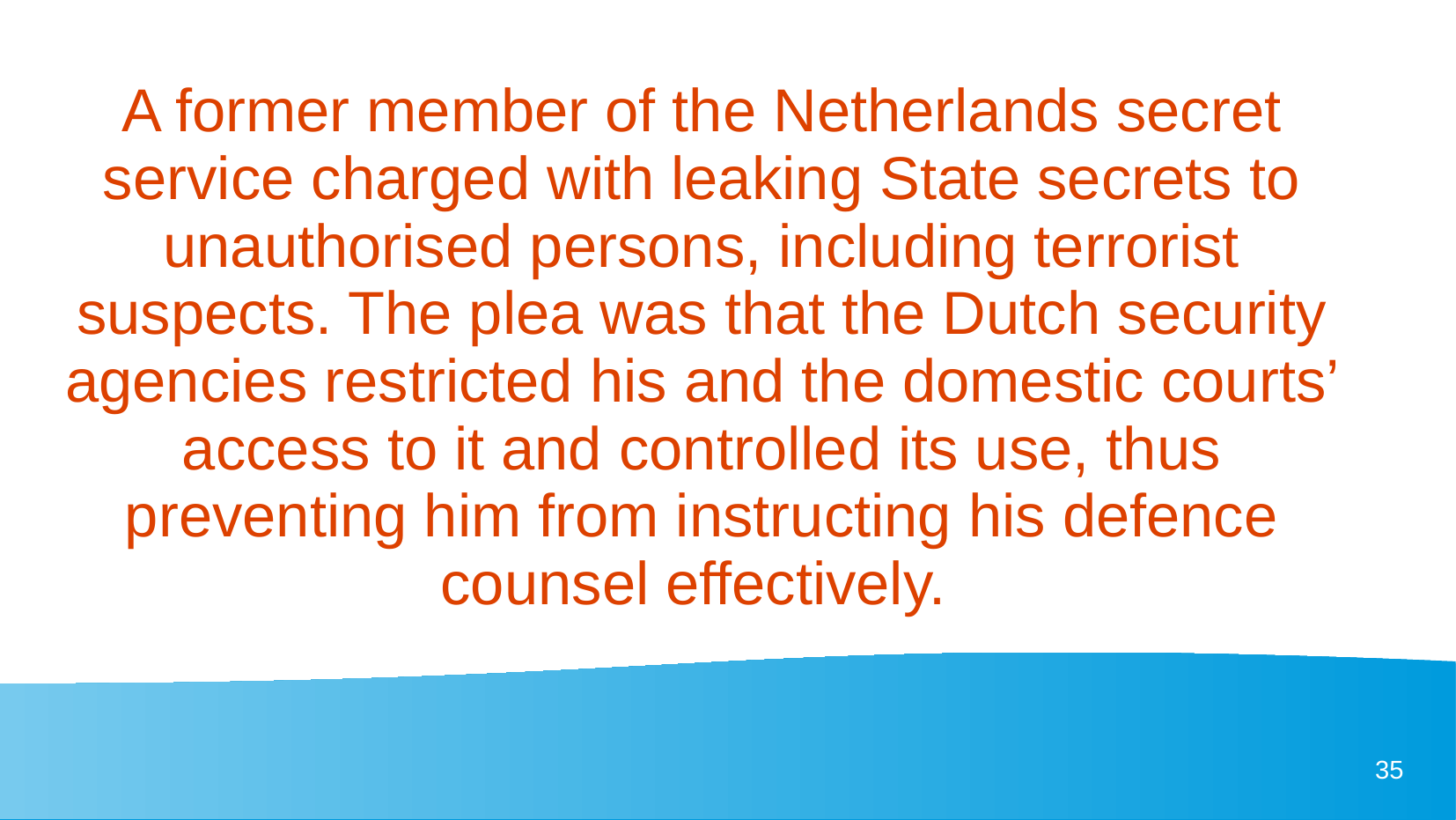

A former member of the Netherlands secret service charged with leaking State secrets to unauthorised persons, including terrorist suspects. The plea was that the Dutch security agencies restricted his and the domestic courts’ access to it and controlled its use, thus preventing him from instructing his defence counsel effectively.